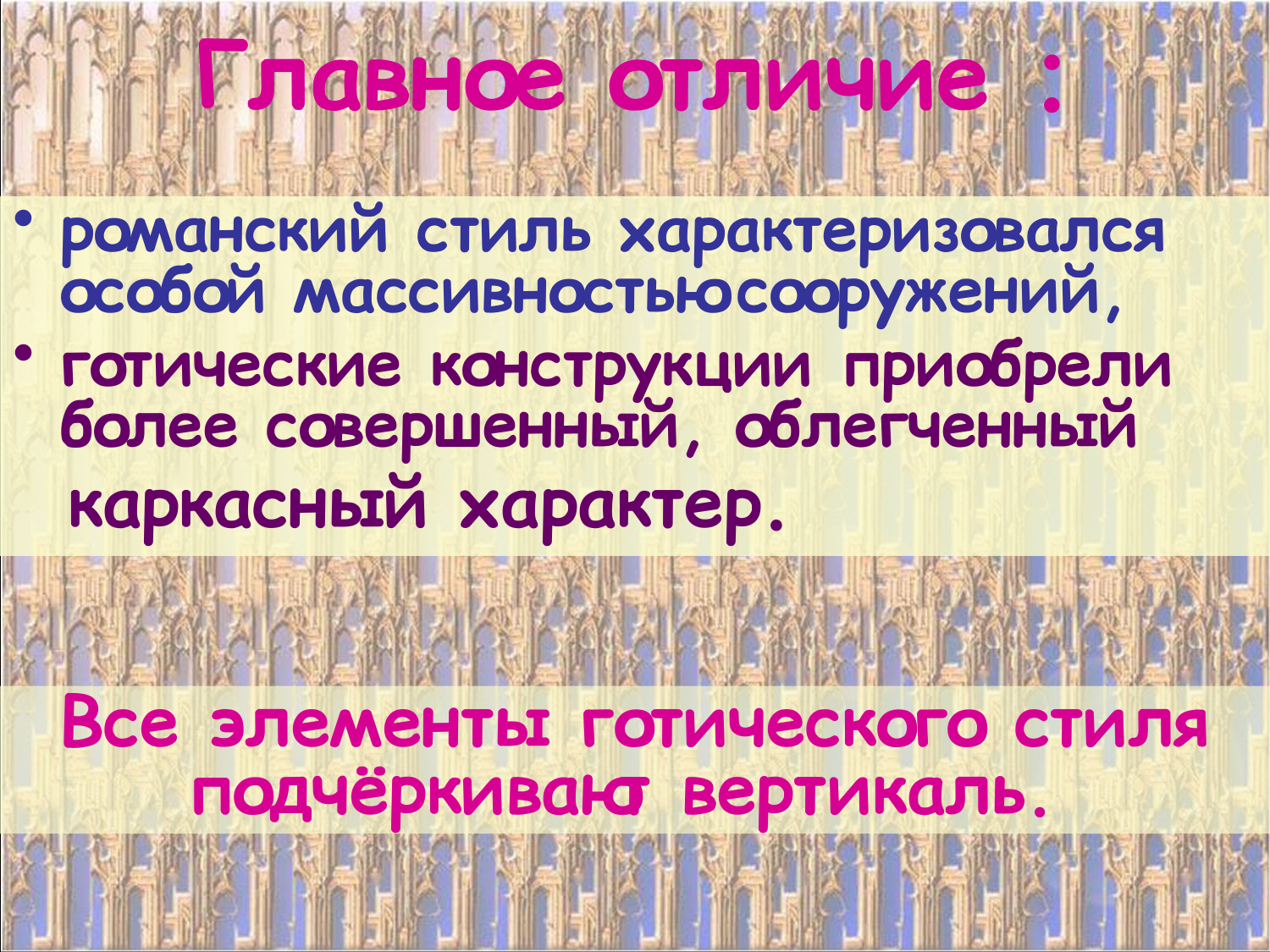

# Главное отличие :
романский стиль характеризовался особой массивностью сооружений,
готические конструкции приобрели более совершенный, облегченный
  каркасный характер.
Все элементы готического стиля подчёркивают вертикаль.